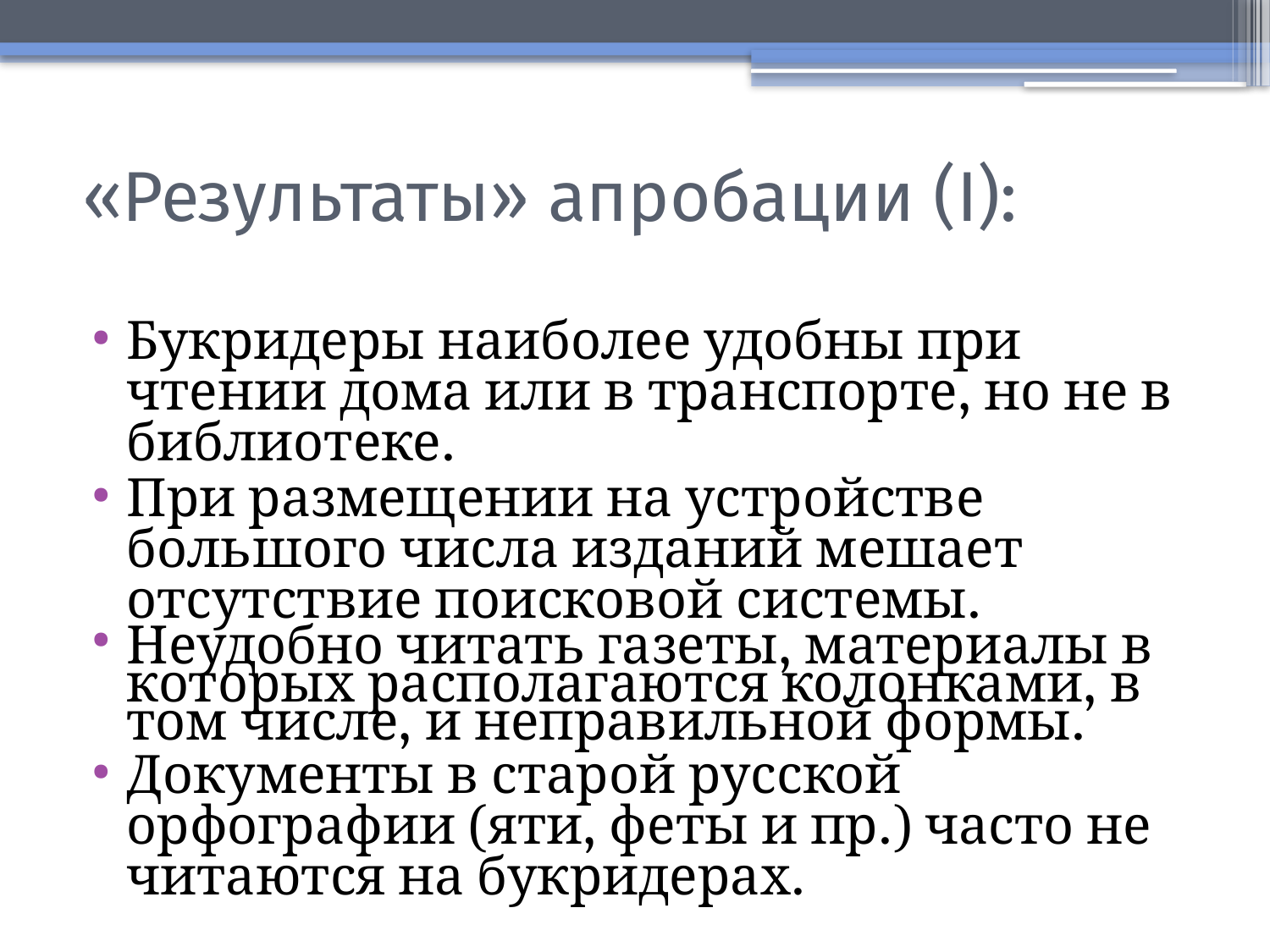

# «Результаты» апробации (I):
Букридеры наиболее удобны при чтении дома или в транспорте, но не в библиотеке.
При размещении на устройстве большого числа изданий мешает отсутствие поисковой системы.
Неудобно читать газеты, материалы в которых располагаются колонками, в том числе, и неправильной формы.
Документы в старой русской орфографии (яти, феты и пр.) часто не читаются на букридерах.